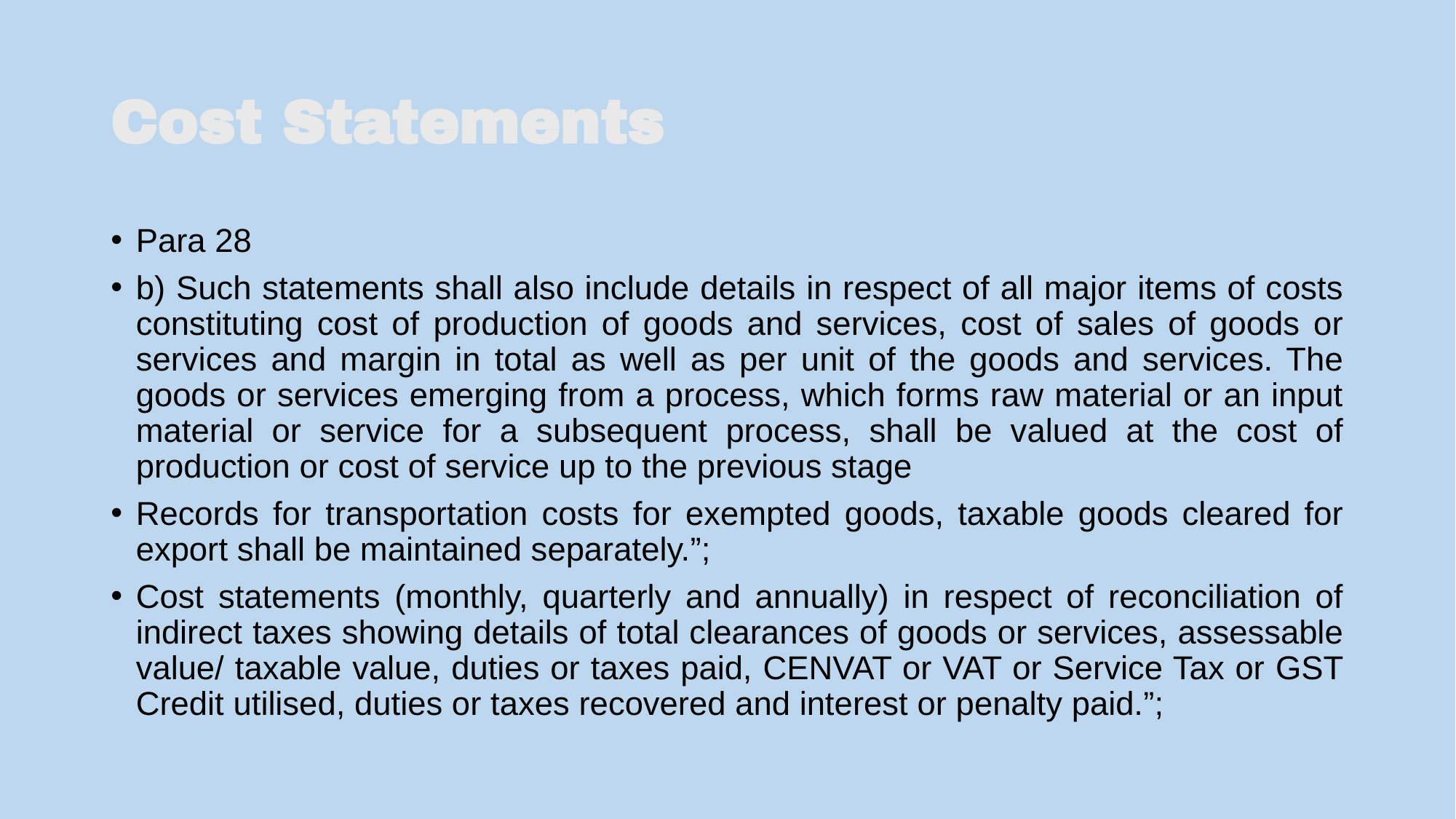

# Cost Statements
Para 28
b) Such statements shall also include details in respect of all major items of costs constituting cost of production of goods and services, cost of sales of goods or services and margin in total as well as per unit of the goods and services. The goods or services emerging from a process, which forms raw material or an input material or service for a subsequent process, shall be valued at the cost of production or cost of service up to the previous stage
Records for transportation costs for exempted goods, taxable goods cleared for export shall be maintained separately.”;
Cost statements (monthly, quarterly and annually) in respect of reconciliation of indirect taxes showing details of total clearances of goods or services, assessable value/ taxable value, duties or taxes paid, CENVAT or VAT or Service Tax or GST Credit utilised, duties or taxes recovered and interest or penalty paid.”;